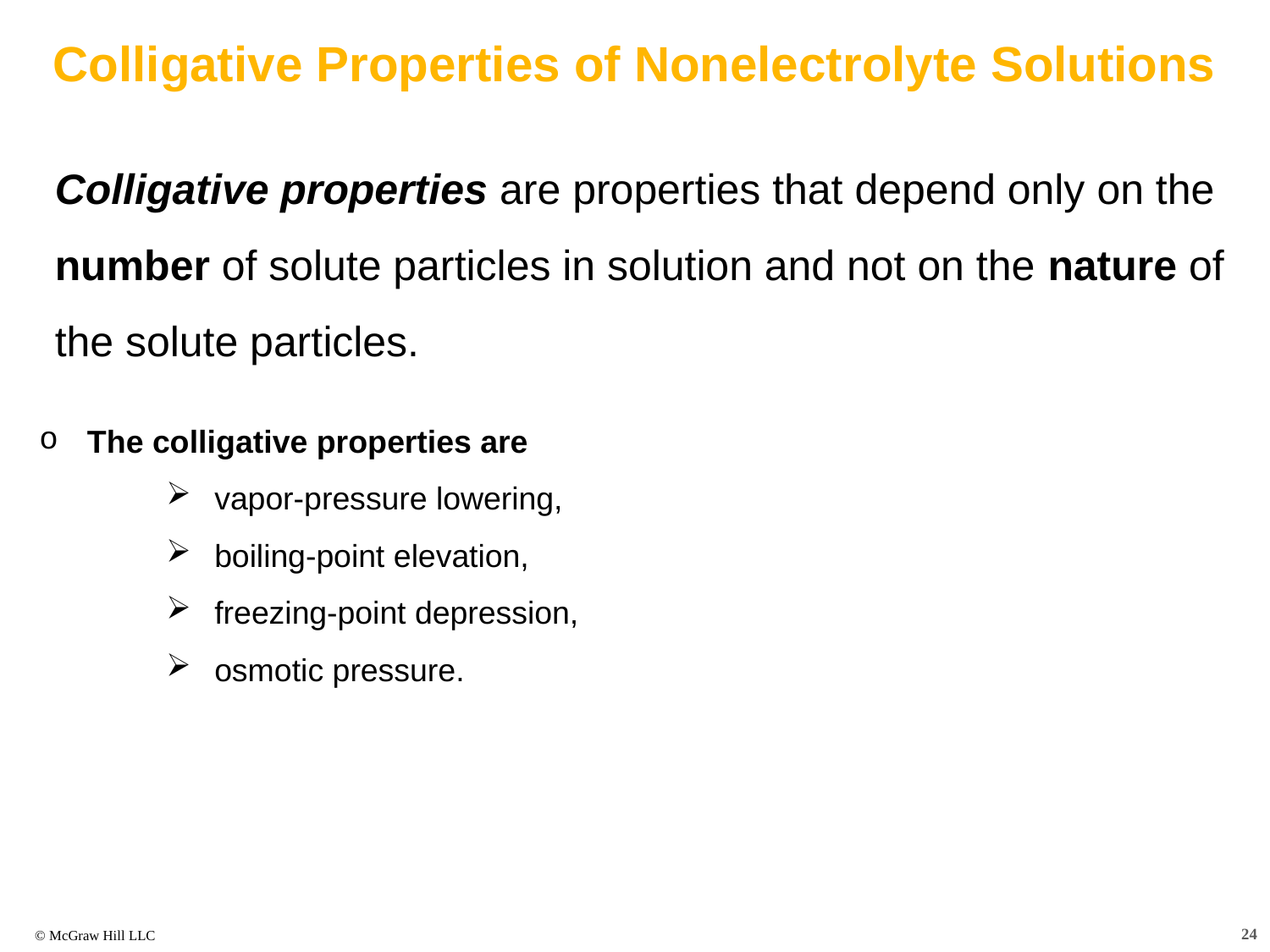

Colligative Properties of Nonelectrolyte Solutions
Colligative properties are properties that depend only on the number of solute particles in solution and not on the nature of the solute particles.
The colligative properties are
vapor-pressure lowering,
boiling-point elevation,
freezing-point depression,
osmotic pressure.
24